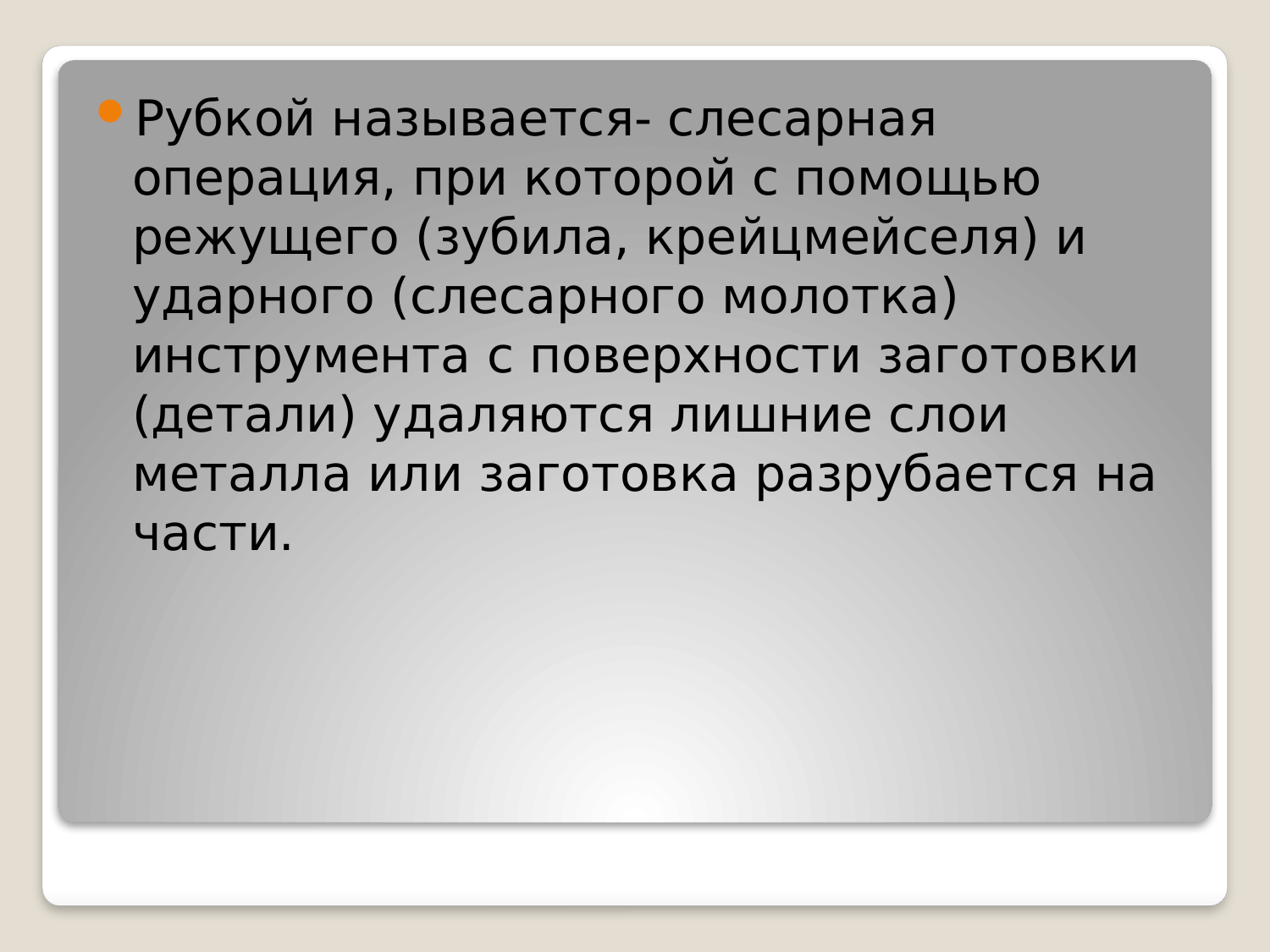

Рубкой называется- слесарная операция, при которой с помощью режущего (зубила, крейцмейселя) и ударного (слесарного молотка) инструмента с поверхности заготовки (детали) удаляются лишние слои металла или заготовка разрубается на части.
#